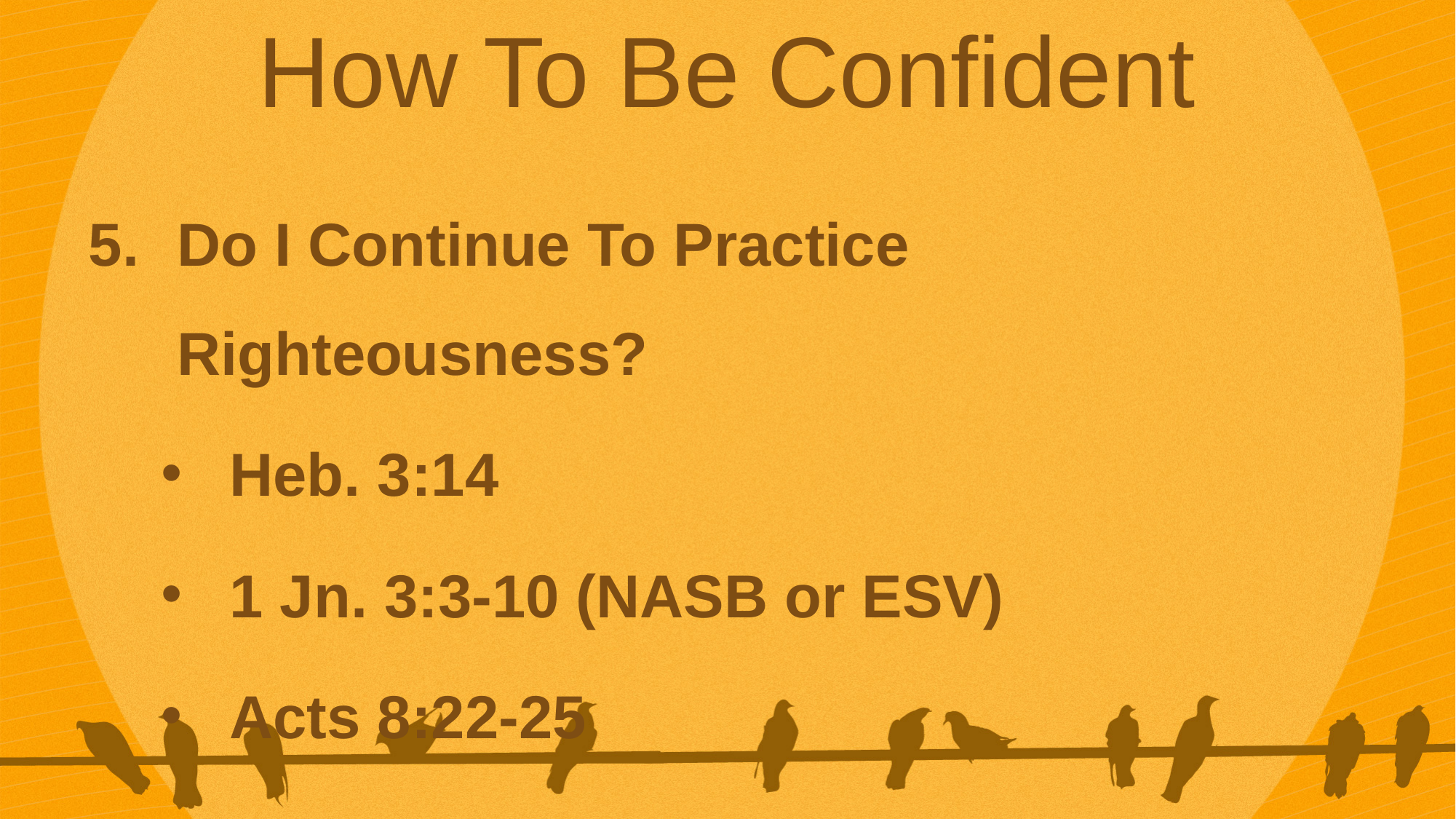

How To Be Confident
Do I Continue To Practice Righteousness?
Heb. 3:14
1 Jn. 3:3-10 (NASB or ESV)
Acts 8:22-25